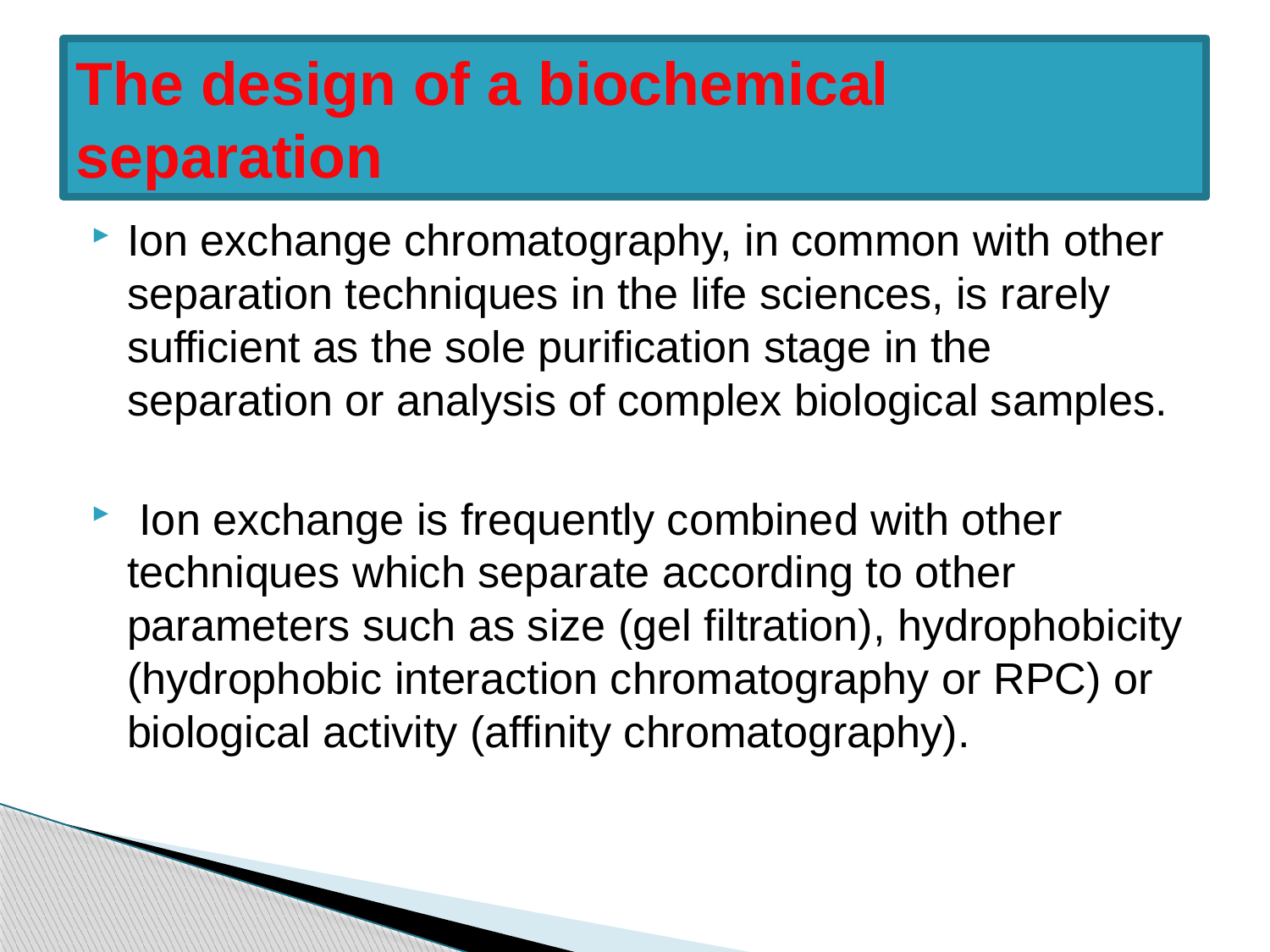

# The design of a biochemical separation
Ion exchange chromatography, in common with other separation techniques in the life sciences, is rarely sufficient as the sole purification stage in the separation or analysis of complex biological samples.

 Ion exchange is frequently combined with other techniques which separate according to other parameters such as size (gel filtration), hydrophobicity (hydrophobic interaction chromatography or RPC) or biological activity (affinity chromatography).